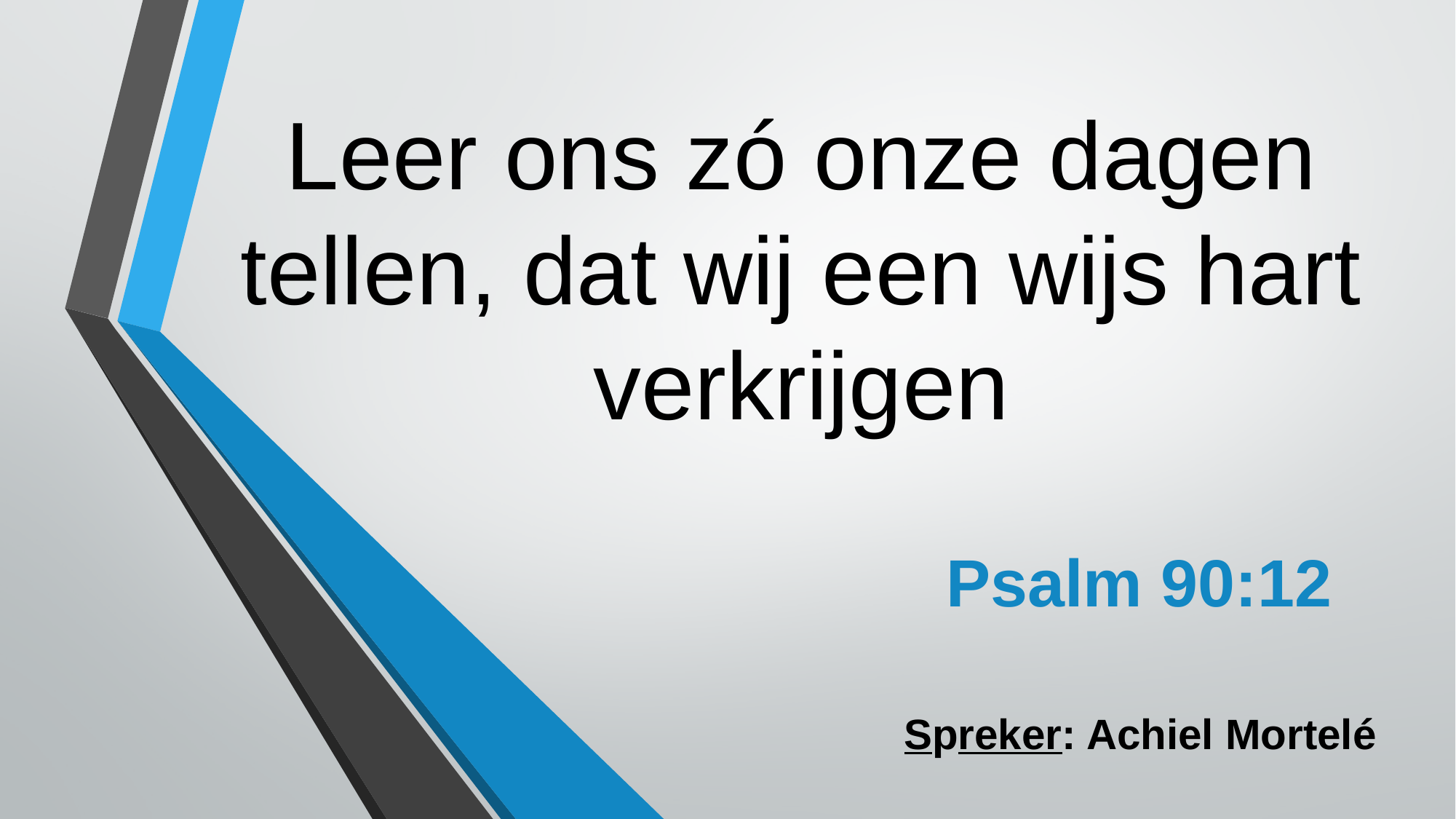

Leer ons zó onze dagen tellen, dat wij een wijs hart verkrijgen
# Psalm 90:12
Spreker: Achiel Mortelé